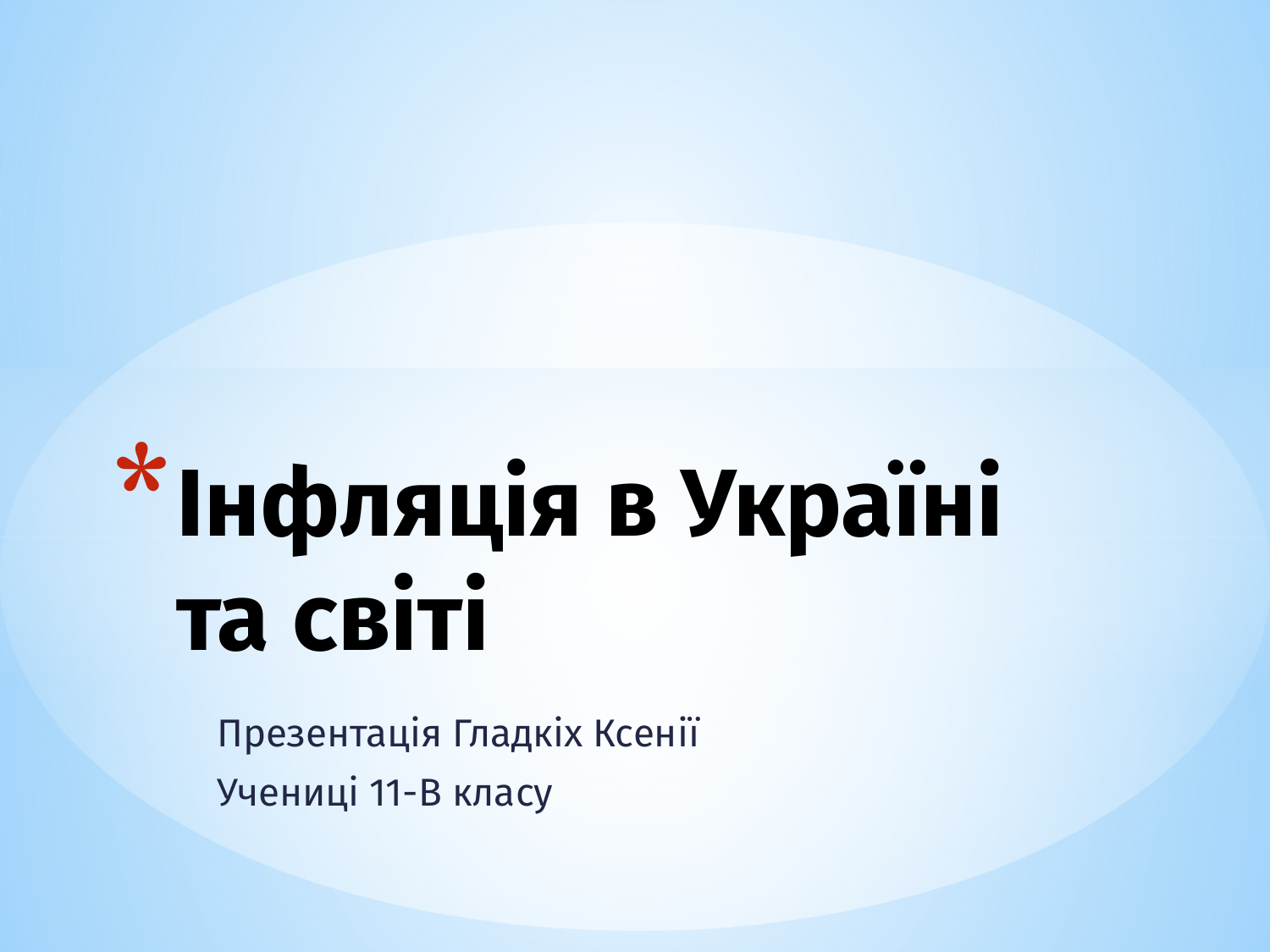

# Інфляція в Україні та світі
Презентація Гладкіх Ксенії
Учениці 11-В класу